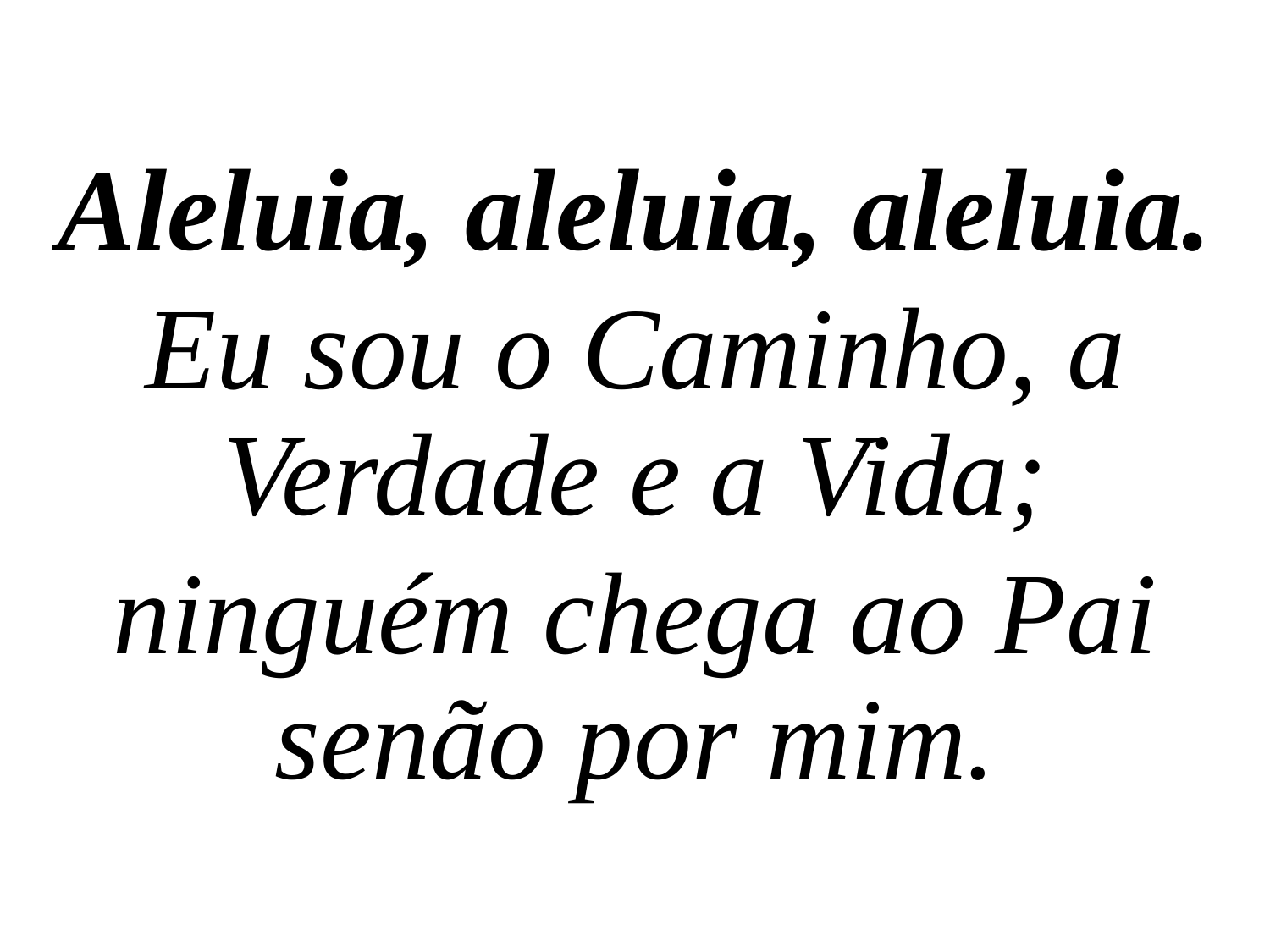

Aleluia, aleluia, aleluia.
Eu sou o Caminho, a Verdade e a Vida;
ninguém chega ao Pai senão por mim.